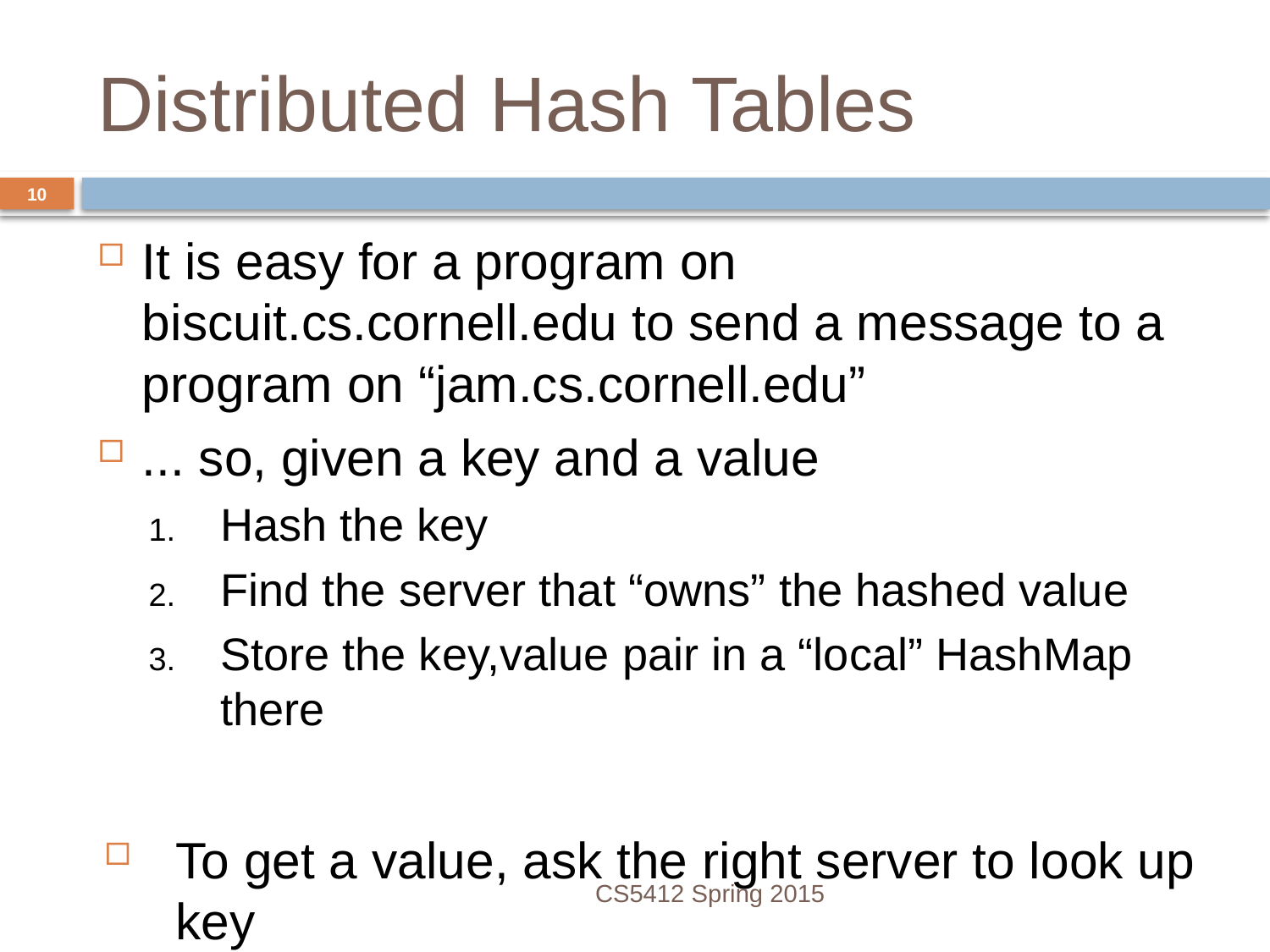

# Distributed Hash Tables
10
It is easy for a program on biscuit.cs.cornell.edu to send a message to a program on “jam.cs.cornell.edu”
... so, given a key and a value
Hash the key
Find the server that “owns” the hashed value
Store the key,value pair in a “local” HashMap there

To get a value, ask the right server to look up key
CS5412 Spring 2015